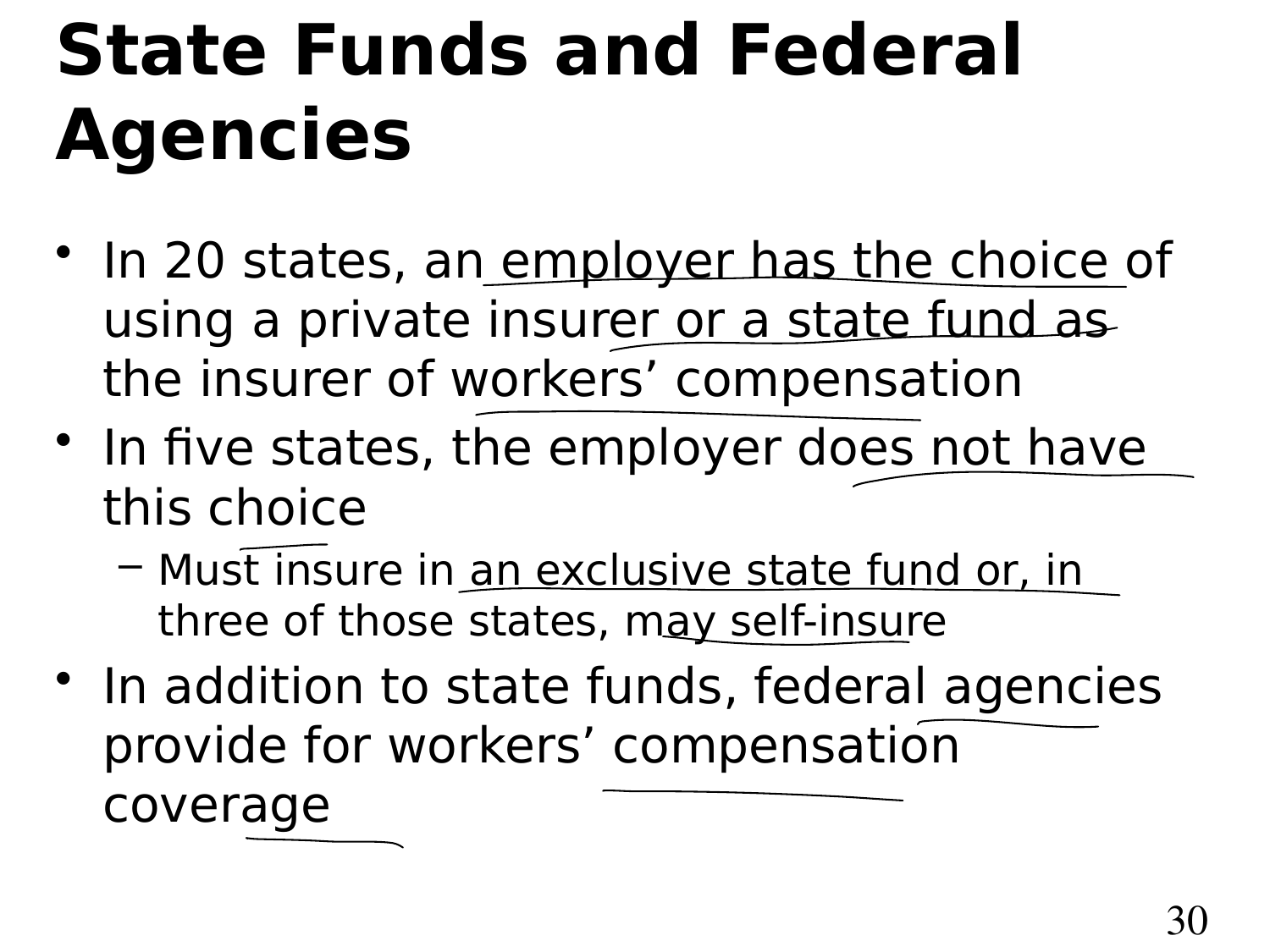

# State Funds and Federal Agencies
In 20 states, an employer has the choice of using a private insurer or a state fund as the insurer of workers’ compensation
In five states, the employer does not have this choice
Must insure in an exclusive state fund or, in three of those states, may self-insure
In addition to state funds, federal agencies provide for workers’ compensation coverage
30